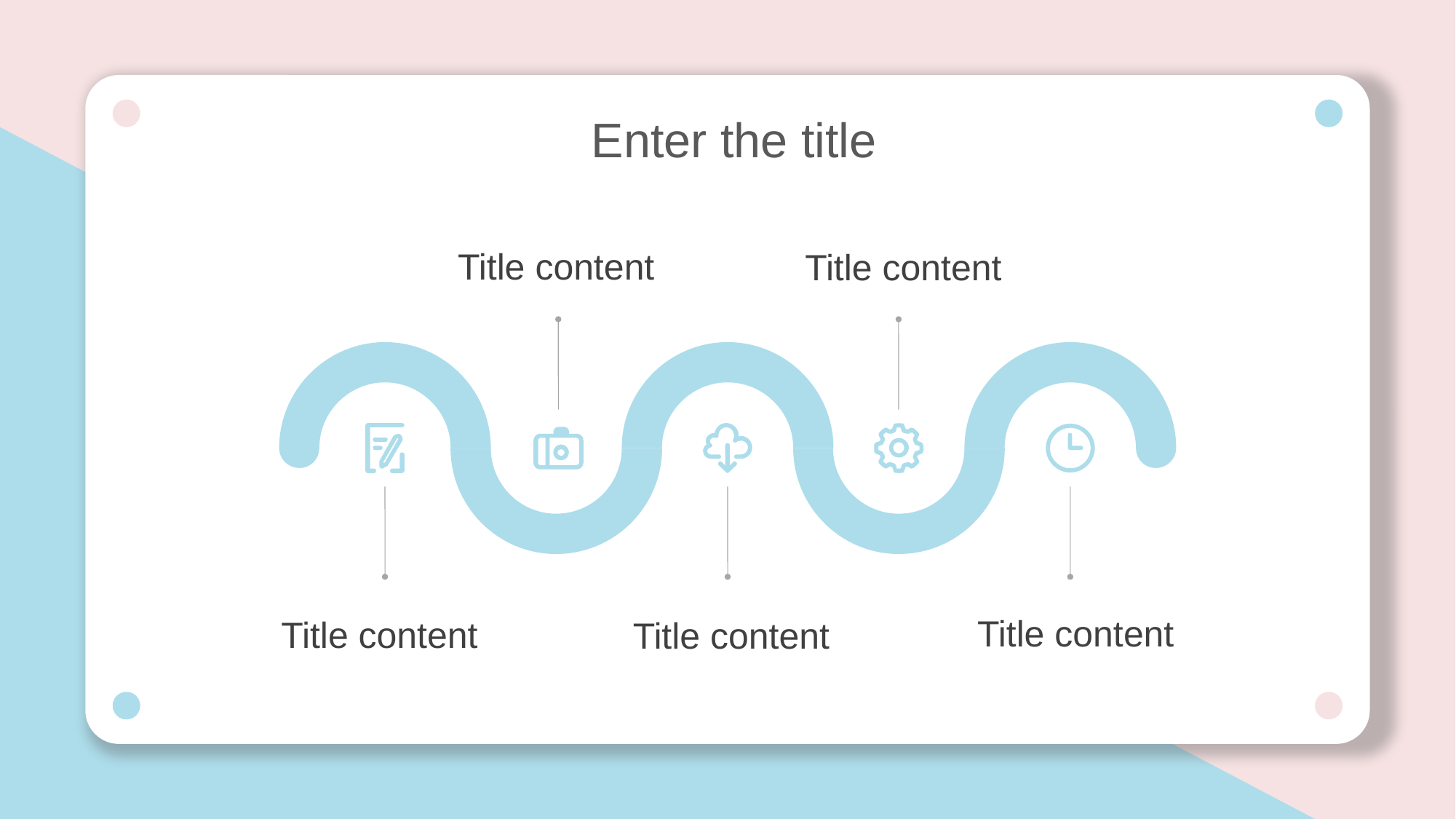

Enter the title

Title content
Title content

Title content
Title content
Title content